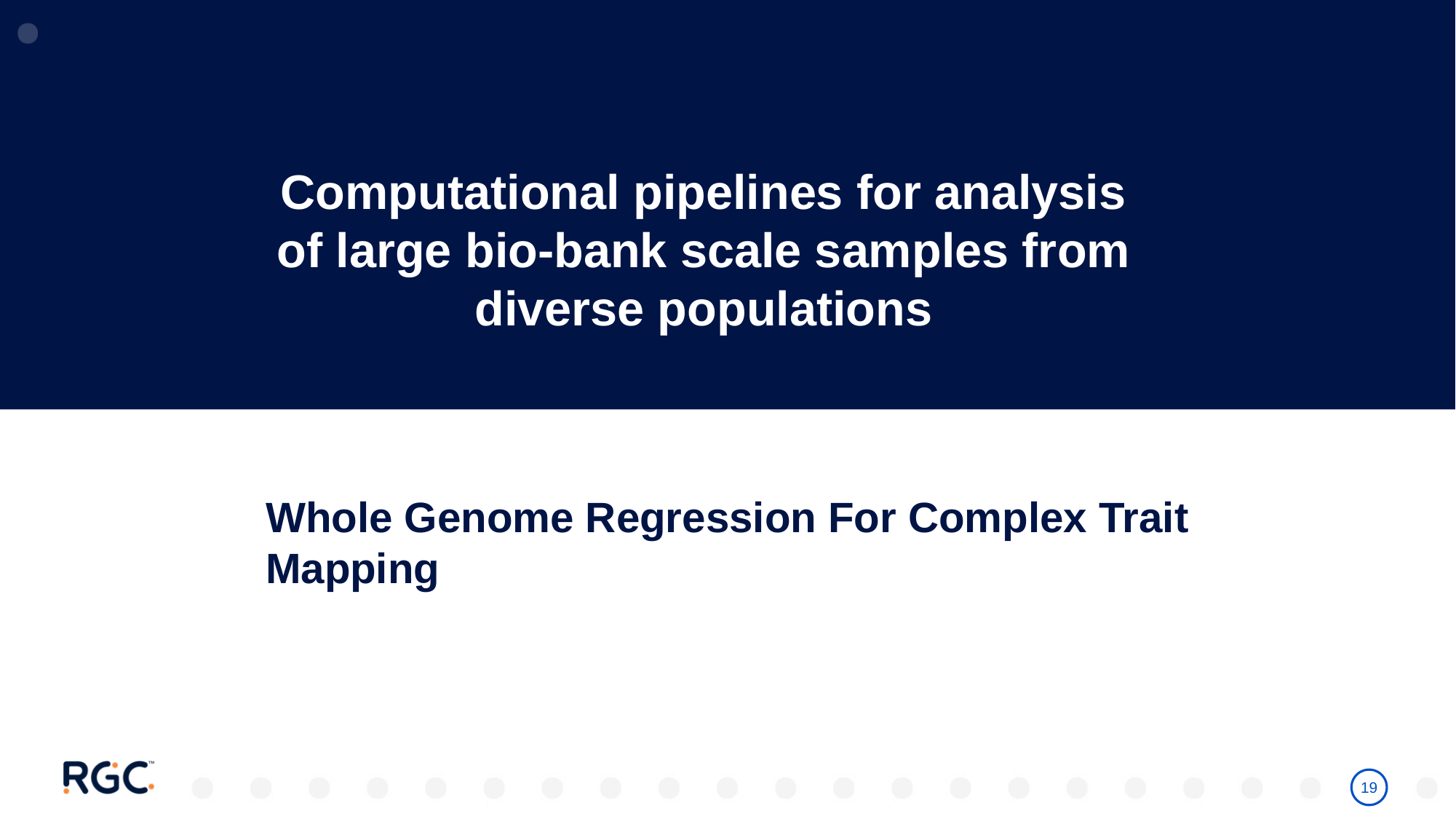

Computational pipelines for analysis of large bio-bank scale samples from diverse populations
Whole Genome Regression For Complex Trait Mapping